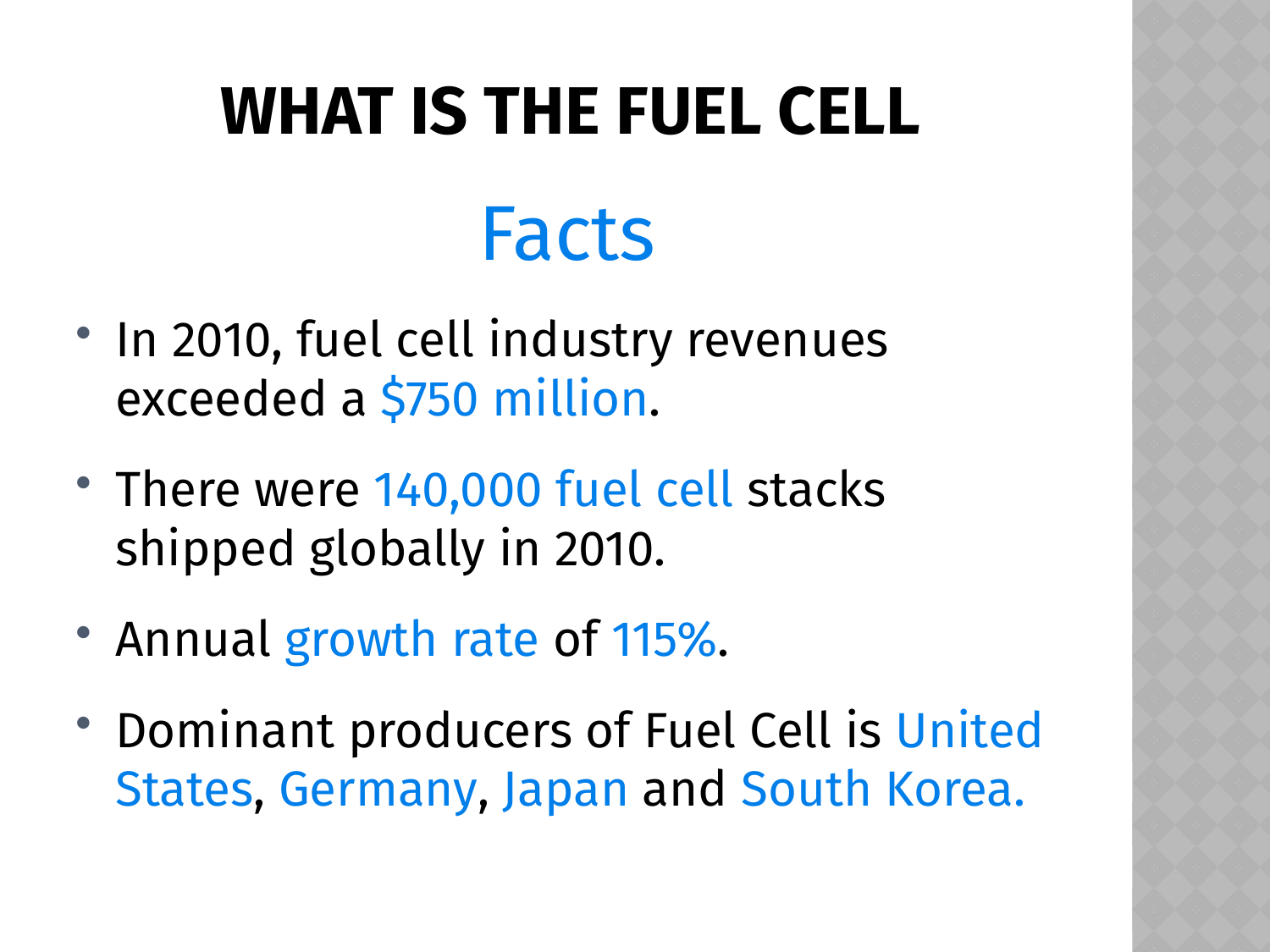

# What is the fuel cell
Facts
In 2010, fuel cell industry revenues exceeded a $750 million.
There were 140,000 fuel cell stacks shipped globally in 2010.
Annual growth rate of 115%.
Dominant producers of Fuel Cell is United States, Germany, Japan and South Korea.